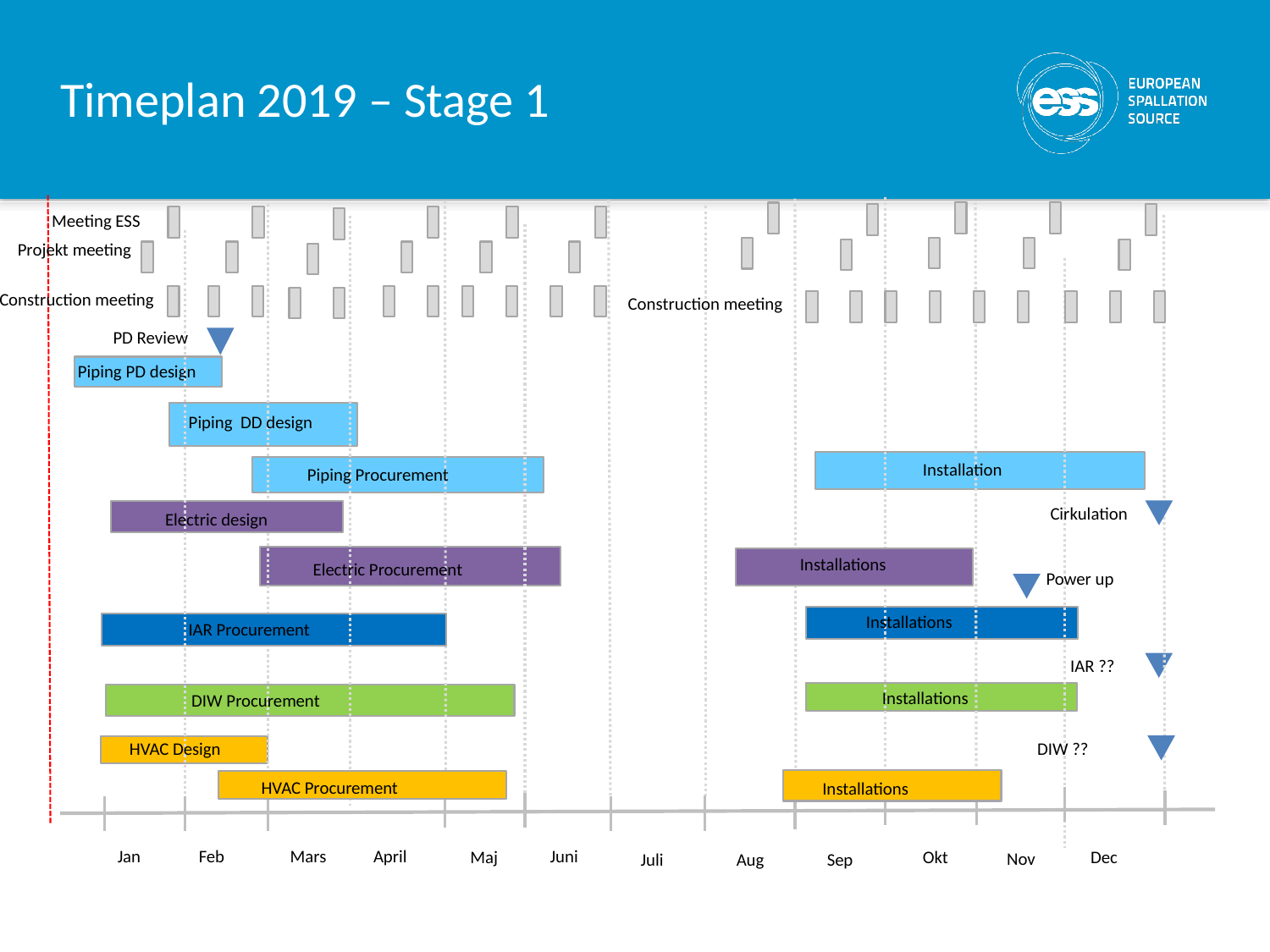

# Timeplan 2019 – Stage 1

Meeting ESS

Projekt meeting

Construction meeting

Construction meeting

PD Review

Piping PD design

Piping  DD design

Installation

Piping Procurement
Cirkulation

Electric design

Installations

Electric Procurement
Power up

Installations

IAR Procurement

IAR ??

Installations

DIW Procurement

HVAC Design
DIW ??

HVAC Procurement

Installations
Mars
April
Jan
Feb
Juni
Maj
Dec
Okt
Nov
Sep
Juli
Aug